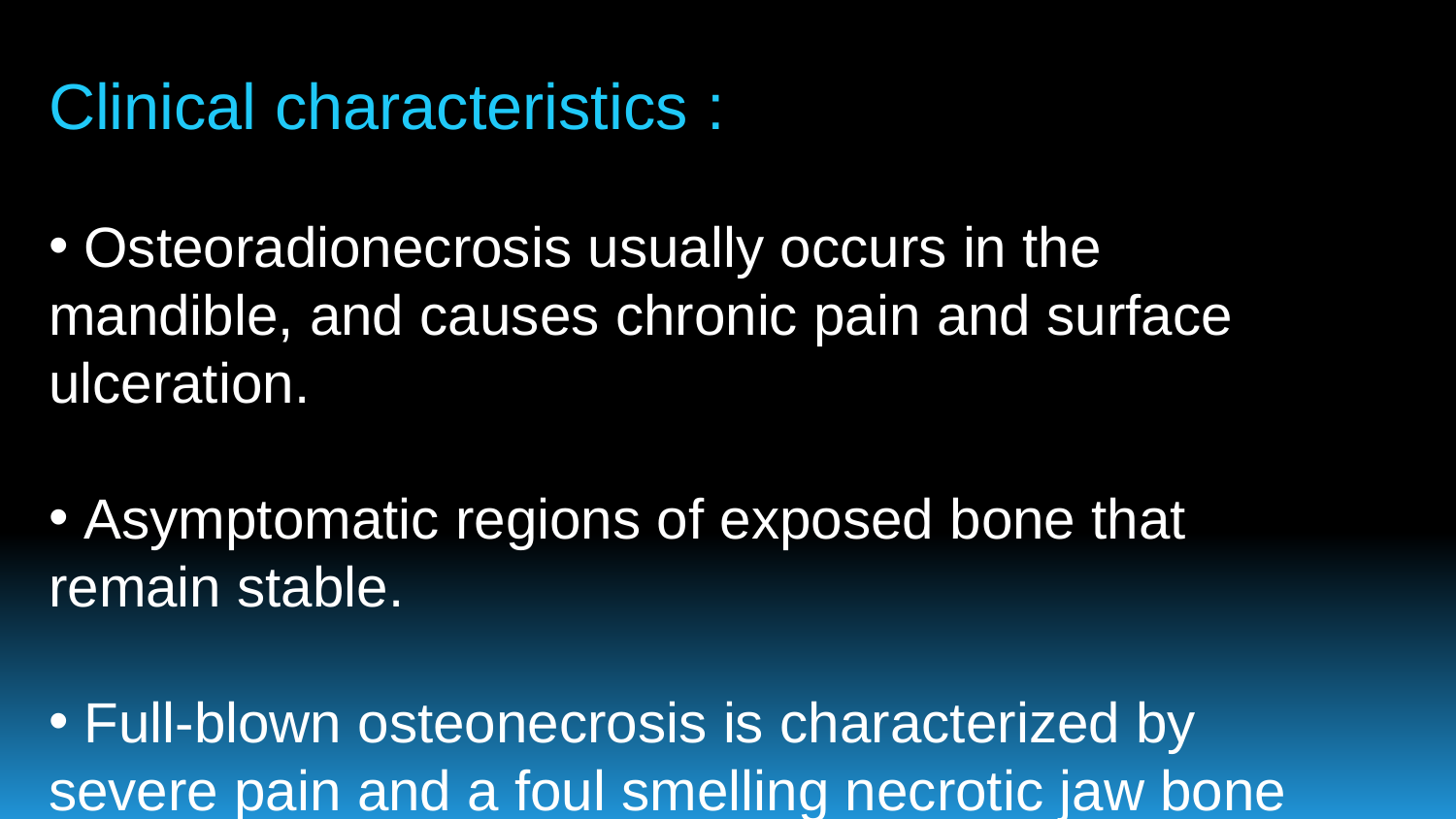

Clinical characteristics :

 Osteoradionecrosis usually occurs in the mandible, and causes chronic pain and surface ulceration.

 Asymptomatic regions of exposed bone that remain stable.

 Full-blown osteonecrosis is characterized by severe pain and a foul smelling necrotic jaw bone (of a green-grey colour ) with suppuration.